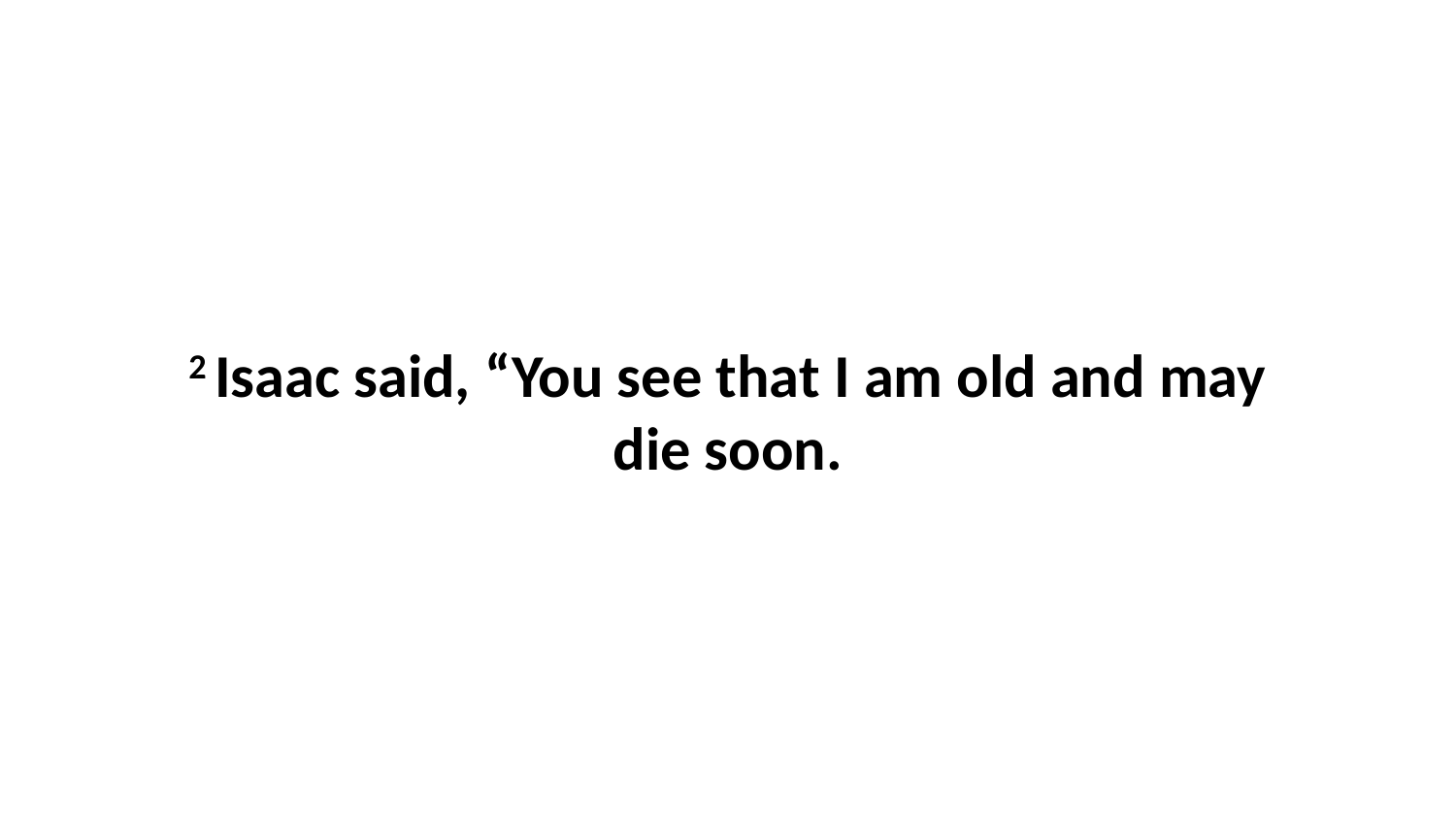

2 Isaac said, “You see that I am old and may die soon.